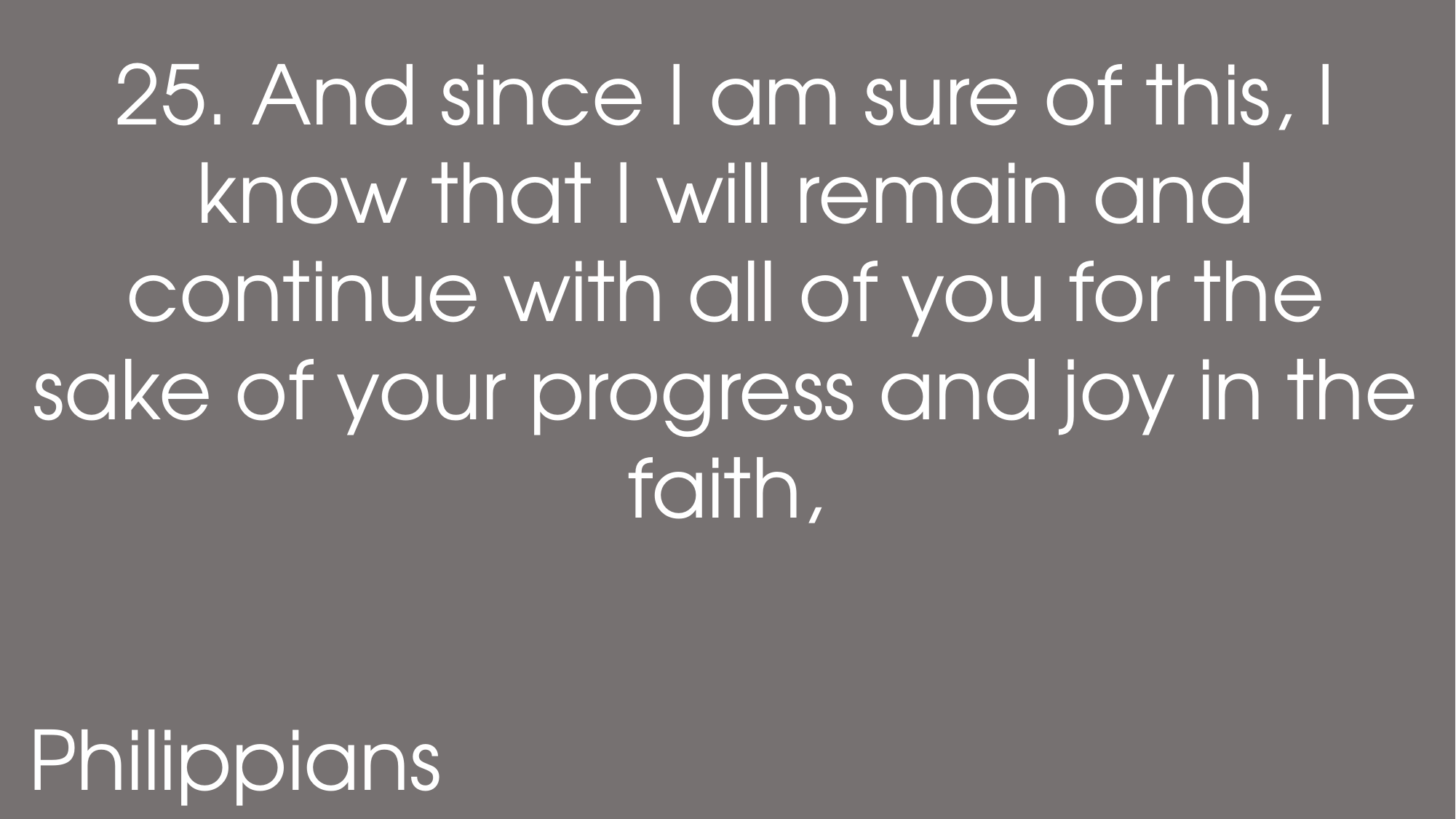

25. And since I am sure of this, I know that I will remain and continue with all of you for the sake of your progress and joy in the faith,
Philippians